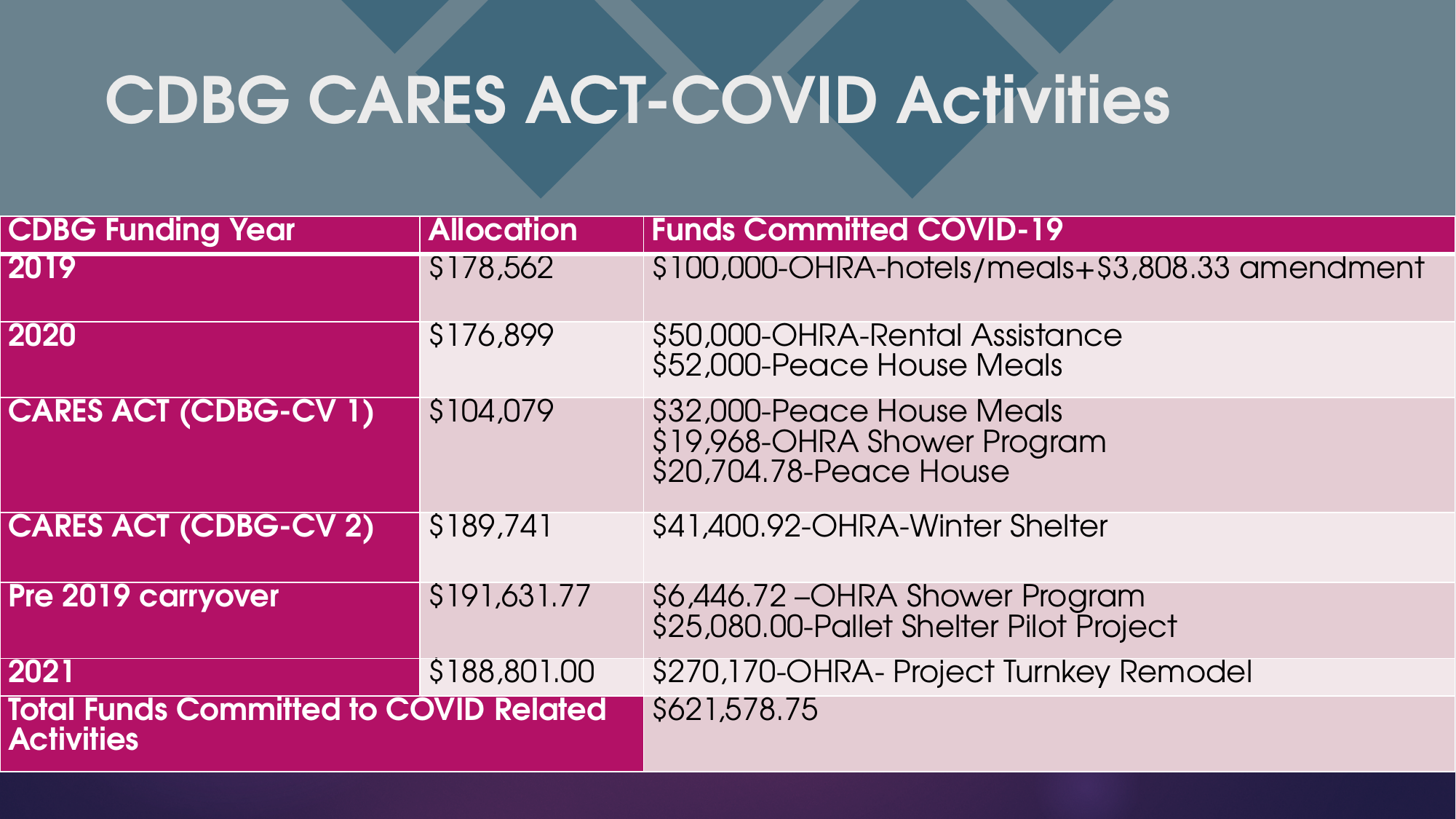

# CDBG CARES ACT-COVID Activities
| CDBG Funding Year | Allocation | Funds Committed COVID-19 |
| --- | --- | --- |
| 2019 | $178,562 | $100,000-OHRA-hotels/meals+$3,808.33 amendment |
| 2020 | $176,899 | $50,000-OHRA-Rental Assistance $52,000-Peace House Meals |
| CARES ACT (CDBG-CV 1) | $104,079 | $32,000-Peace House Meals $19,968-OHRA Shower Program $20,704.78-Peace House |
| CARES ACT (CDBG-CV 2) | $189,741 | $41,400.92-OHRA-Winter Shelter |
| Pre 2019 carryover | $191,631.77 | $6,446.72 –OHRA Shower Program $25,080.00-Pallet Shelter Pilot Project |
| 2021 | $188,801.00 | $270,170-OHRA- Project Turnkey Remodel |
| Total Funds Committed to COVID Related Activities |  | $621,578.75 |